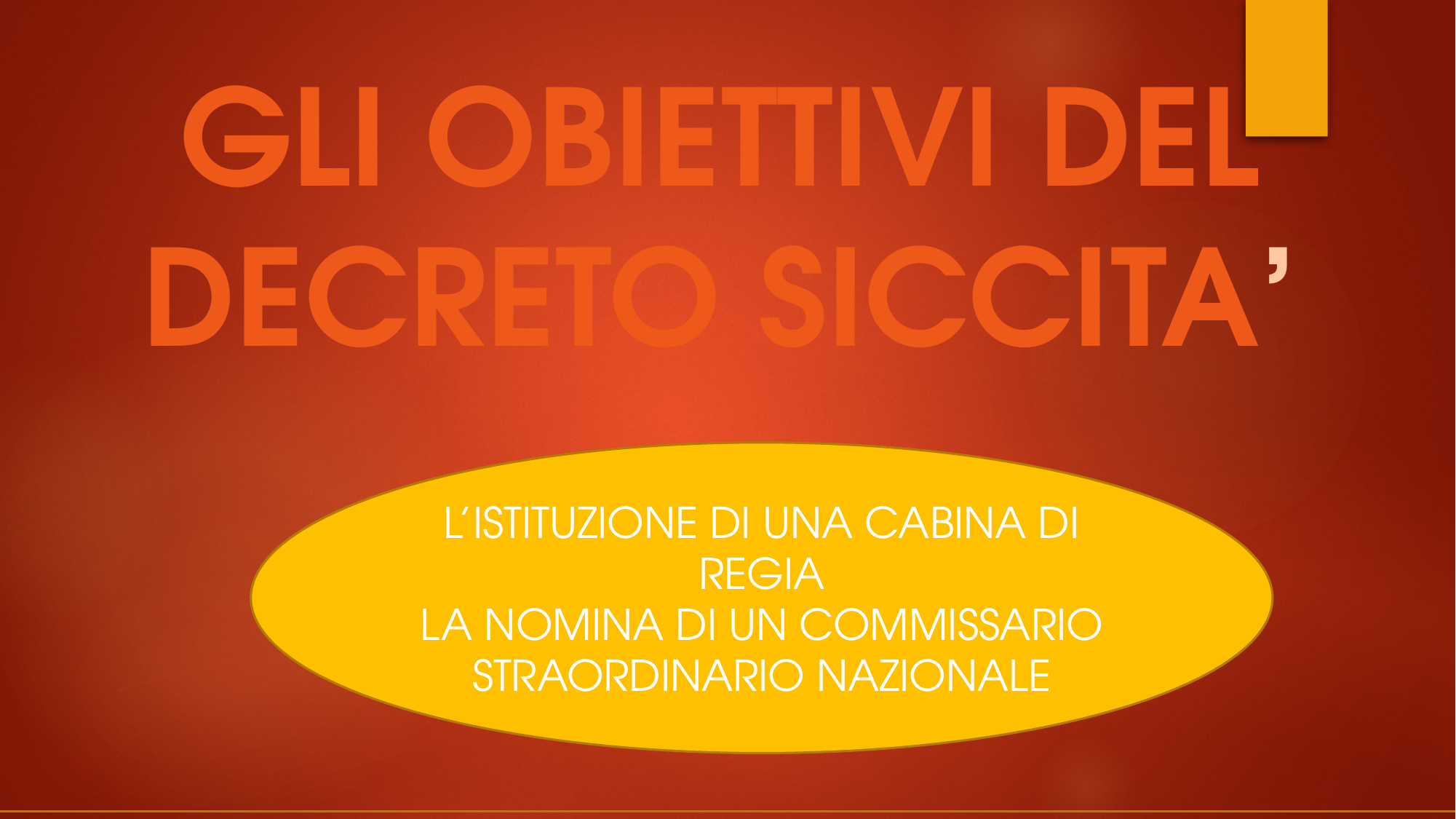

GLI OBIETTIVI DEL DECRETO SICCITA’
L’ISTITUZIONE DI UNA CABINA DI REGIA
LA NOMINA DI UN COMMISSARIO STRAORDINARIO NAZIONALE